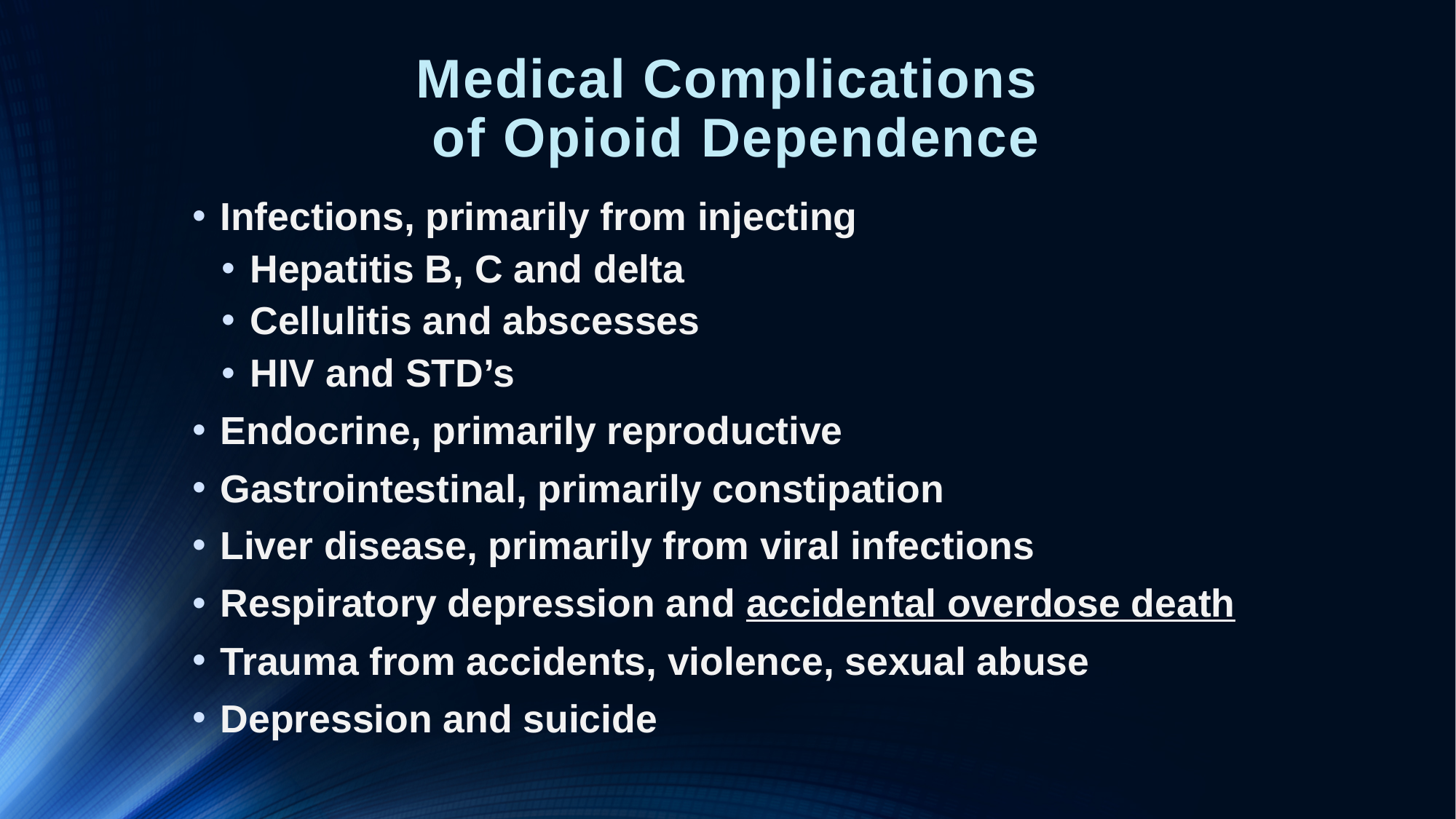

# Medical Complications of Opioid Dependence
Infections, primarily from injecting
Hepatitis B, C and delta
Cellulitis and abscesses
HIV and STD’s
Endocrine, primarily reproductive
Gastrointestinal, primarily constipation
Liver disease, primarily from viral infections
Respiratory depression and accidental overdose death
Trauma from accidents, violence, sexual abuse
Depression and suicide